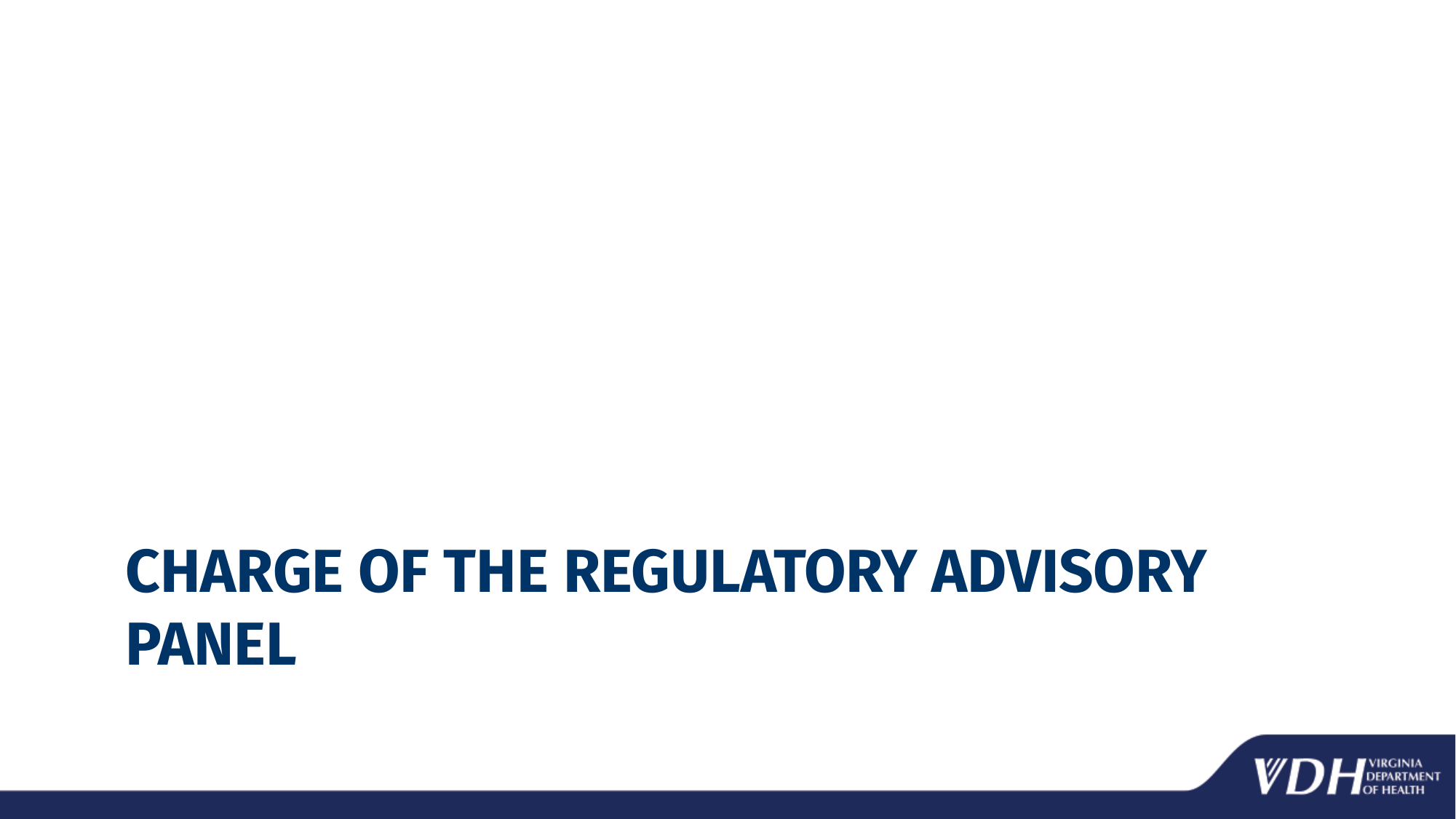

# Charge of the Regulatory Advisory Panel